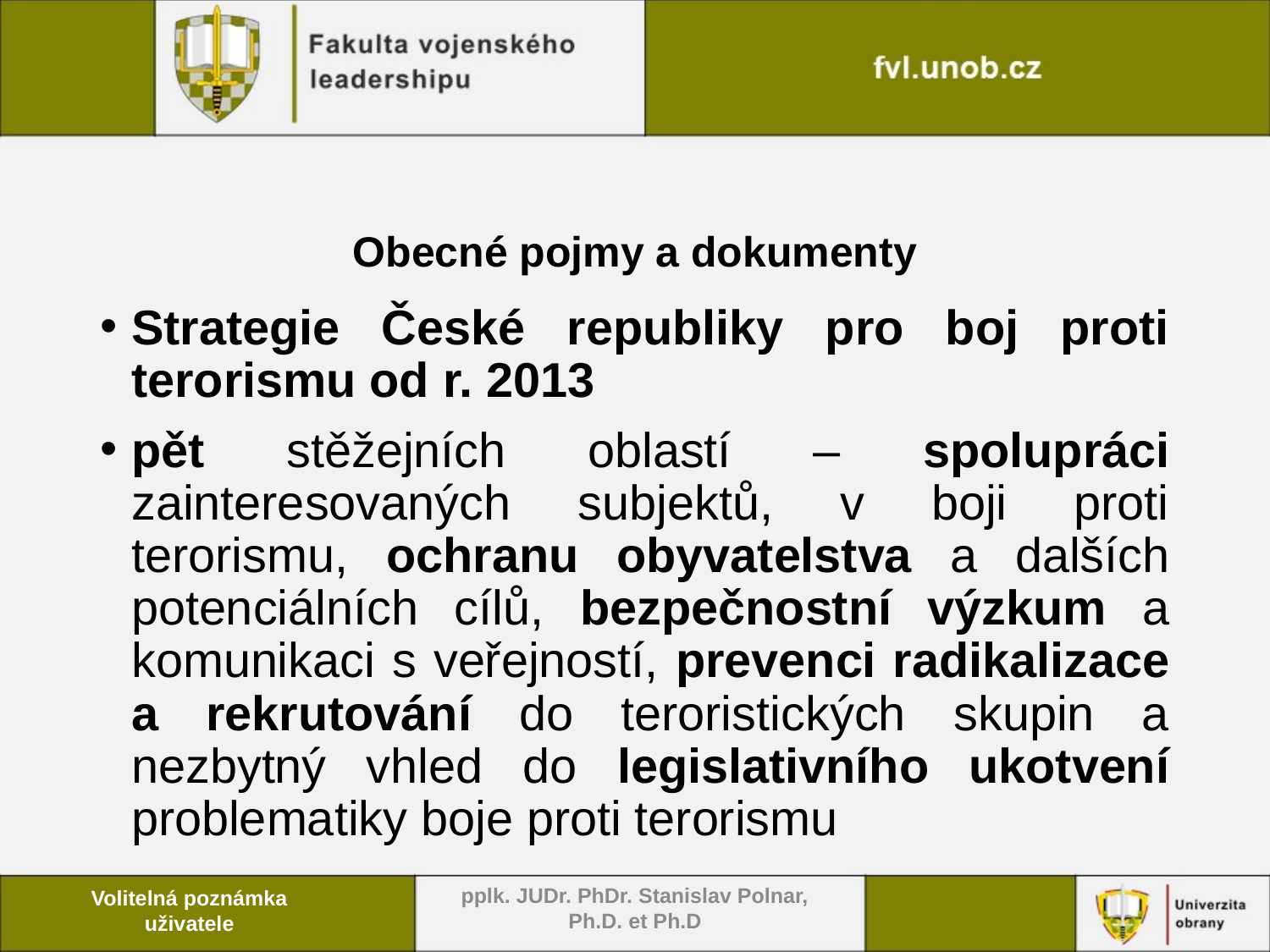

# Obecné pojmy a dokumenty
Strategie České republiky pro boj proti terorismu od r. 2013
pět stěžejních oblastí – spolupráci zainteresovaných subjektů, v boji proti terorismu, ochranu obyvatelstva a dalších potenciálních cílů, bezpečnostní výzkum a komunikaci s veřejností, prevenci radikalizace a rekrutování do teroristických skupin a nezbytný vhled do legislativního ukotvení problematiky boje proti terorismu
pplk. JUDr. PhDr. Stanislav Polnar, Ph.D. et Ph.D
Volitelná poznámka uživatele